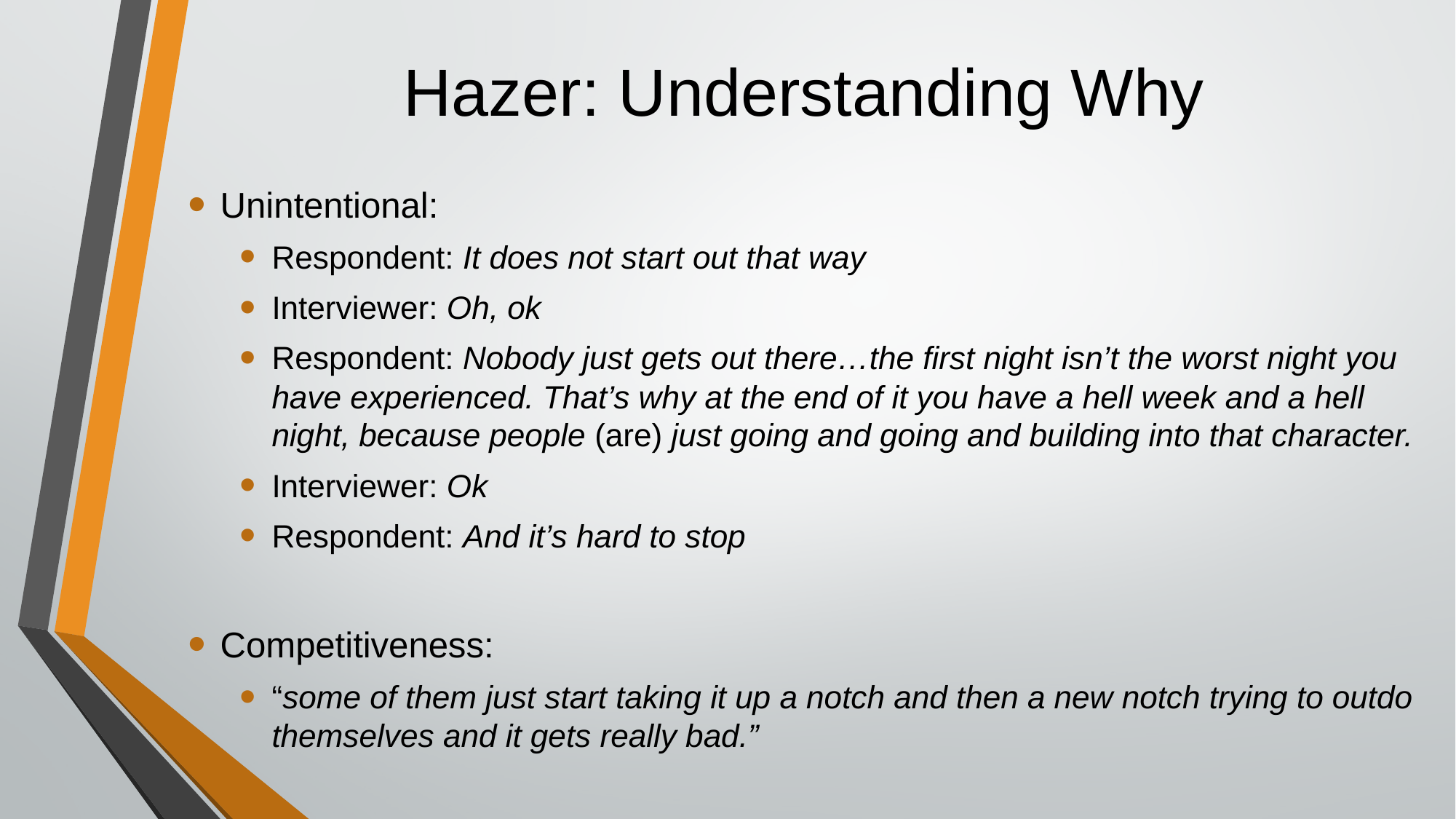

# Hazer: Understanding Why
Unintentional:
Respondent: It does not start out that way
Interviewer: Oh, ok
Respondent: Nobody just gets out there…the first night isn’t the worst night you have experienced. That’s why at the end of it you have a hell week and a hell night, because people (are) just going and going and building into that character.
Interviewer: Ok
Respondent: And it’s hard to stop

Competitiveness:
“some of them just start taking it up a notch and then a new notch trying to outdo themselves and it gets really bad.”